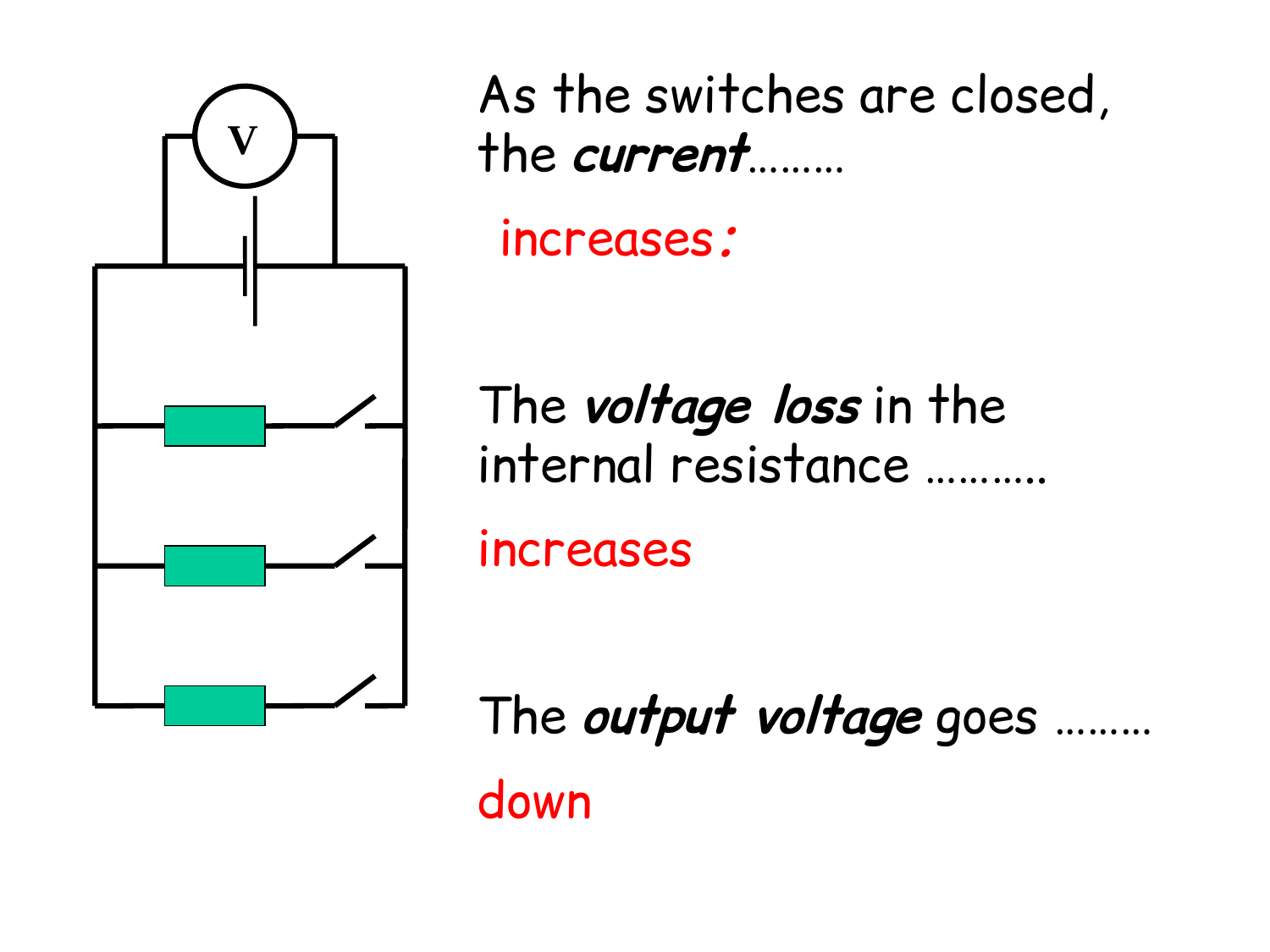

As the switches are closed, the current………
 increases:

The voltage loss in the internal resistance ………..
increases

The output voltage goes ………
down

V